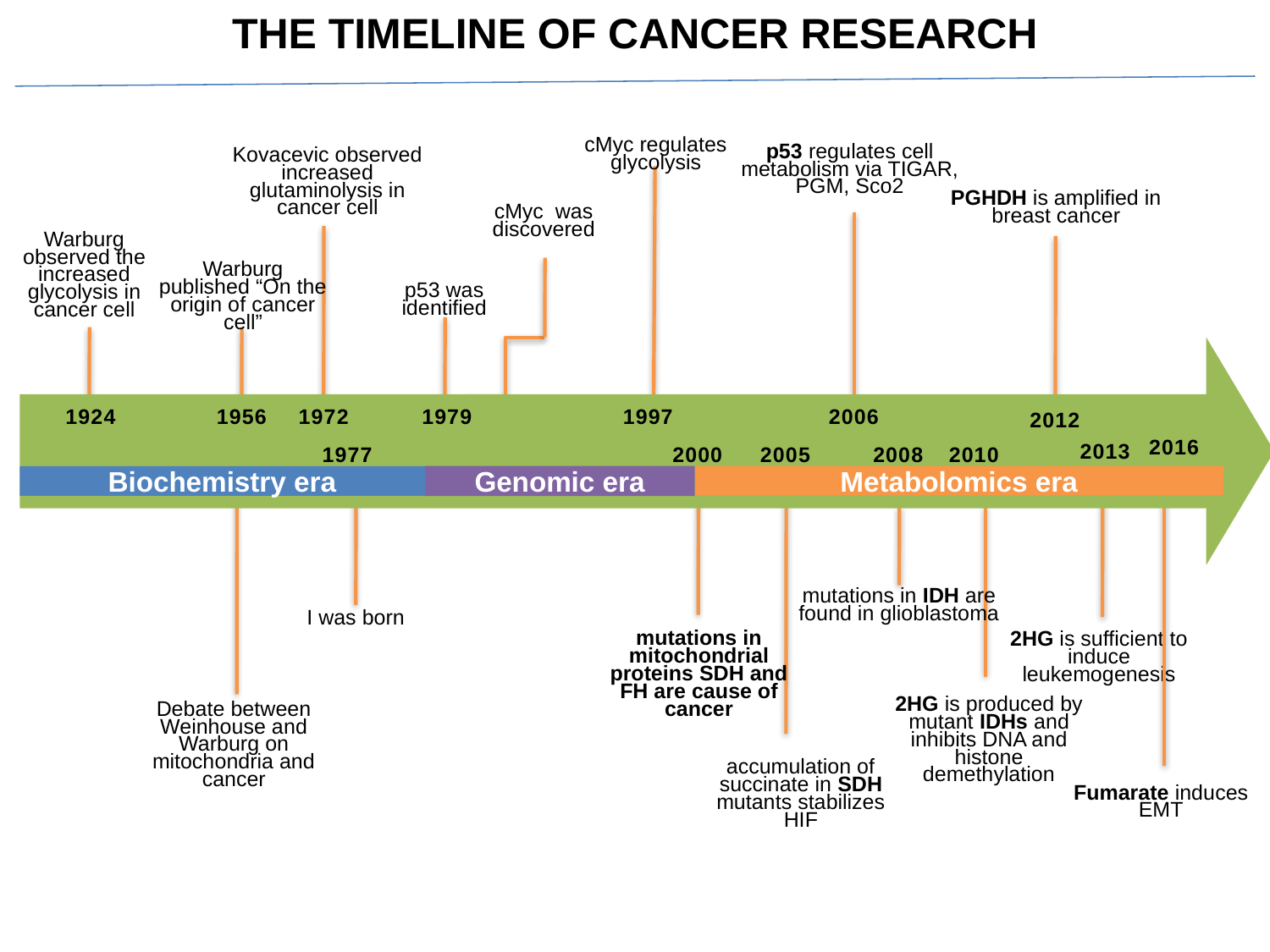

# The timeline of cancer research
cMyc regulates glycolysis
p53 regulates cell metabolism via TIGAR, PGM, Sco2
Kovacevic observed increased glutaminolysis in cancer cell
PGHDH is amplified in breast cancer
cMyc  was discovered
Warburg observed the increased glycolysis in cancer cell
Warburg published “On the origin of cancer cell”
p53 was identified

1924
1956
1972
1979
1997
2006
2012
2016
2013
1977
2000
2005
2008
2010
Biochemistry era
Genomic era
Metabolomics era
mutations in IDH are found in glioblastoma
I was born
mutations in mitochondrial proteins SDH and FH are cause of cancer
2HG is sufficient to induce leukemogenesis
2HG is produced by mutant IDHs and inhibits DNA and histone demethylation
Debate between Weinhouse and Warburg on mitochondria and cancer
accumulation of succinate in SDH mutants stabilizes HIF
Fumarate induces EMT